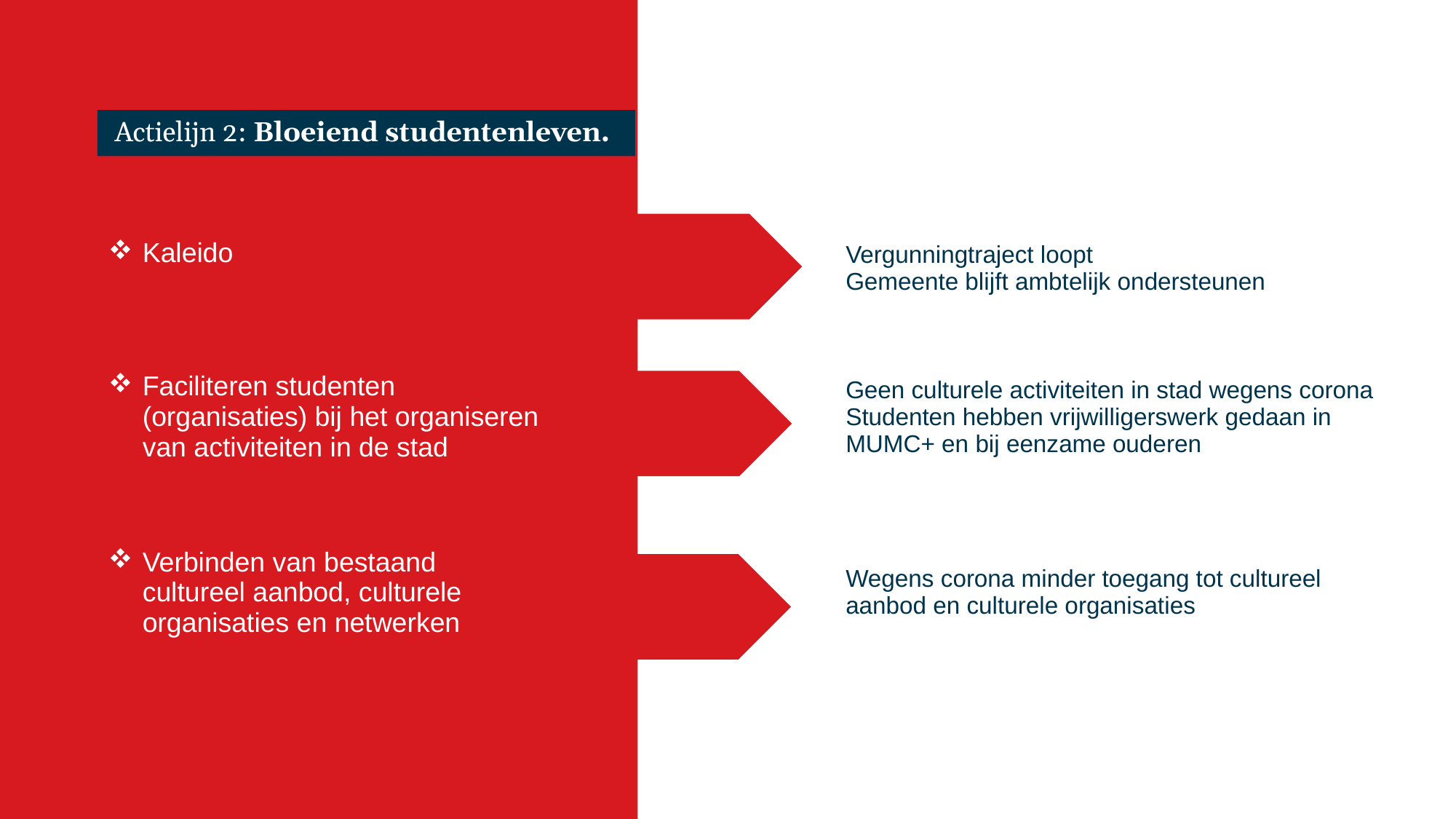

# Actielijn 2: Bloeiend studentenleven.
| Kaleido |  | Vergunningtraject loopt Gemeente blijft ambtelijk ondersteunen |
| --- | --- | --- |
| Faciliteren studenten (organisaties) bij het organiseren van activiteiten in de stad |  | Geen culturele activiteiten in stad wegens corona Studenten hebben vrijwilligerswerk gedaan in MUMC+ en bij eenzame ouderen |
| Verbinden van bestaand cultureel aanbod, culturele organisaties en netwerken |  | Wegens corona minder toegang tot cultureel aanbod en culturele organisaties |